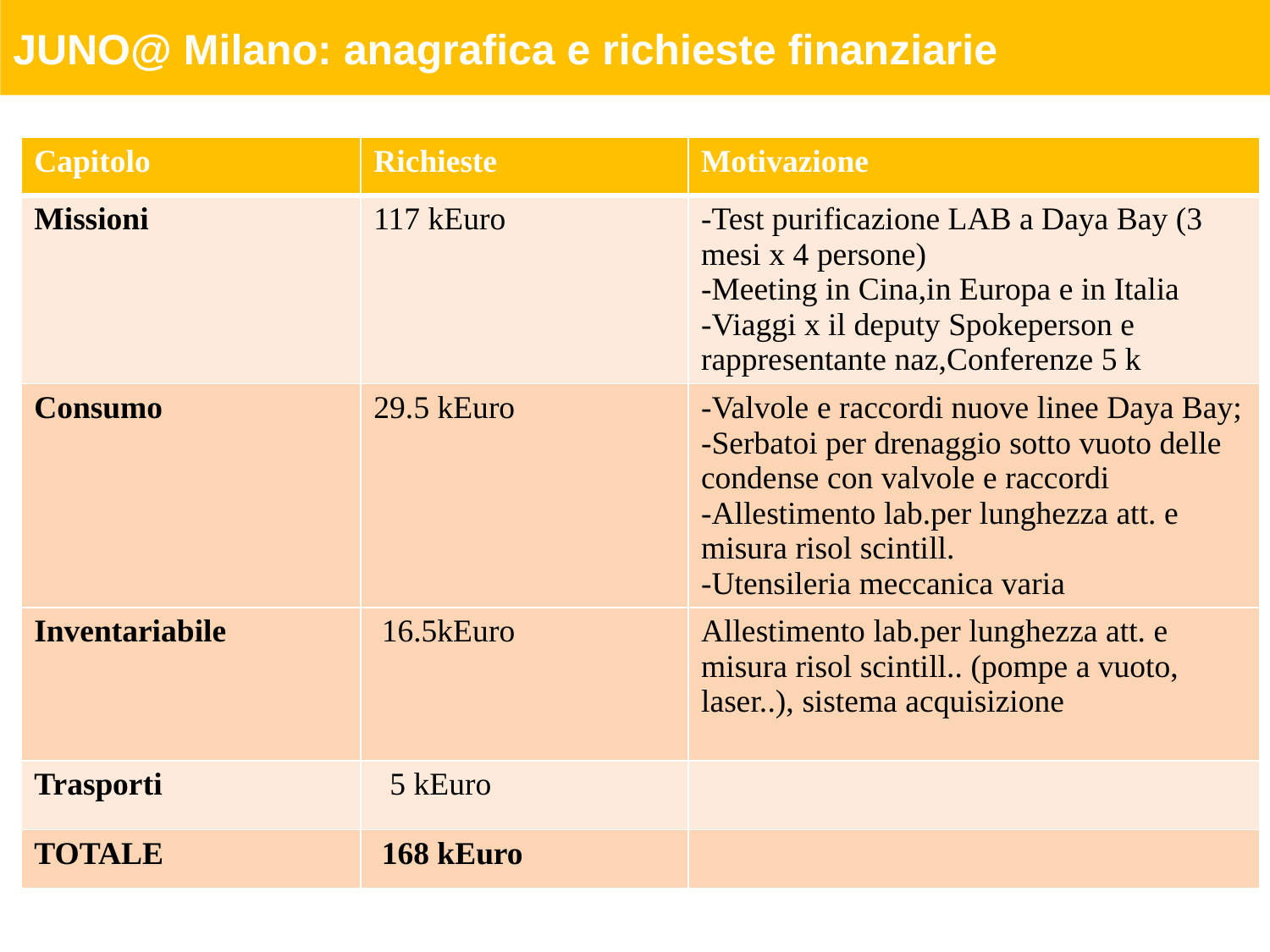

JUNO@ Milano: anagrafica e richieste finanziarie
| Capitolo | Richieste | Motivazione |
| --- | --- | --- |
| Missioni | 117 kEuro | -Test purificazione LAB a Daya Bay (3 mesi x 4 persone) -Meeting in Cina,in Europa e in Italia -Viaggi x il deputy Spokeperson e rappresentante naz,Conferenze 5 k |
| Consumo | 29.5 kEuro | -Valvole e raccordi nuove linee Daya Bay; -Serbatoi per drenaggio sotto vuoto delle condense con valvole e raccordi -Allestimento lab.per lunghezza att. e misura risol scintill. -Utensileria meccanica varia |
| Inventariabile | 16.5kEuro | Allestimento lab.per lunghezza att. e misura risol scintill.. (pompe a vuoto, laser..), sistema acquisizione |
| Trasporti | 5 kEuro |  |
| TOTALE | 168 kEuro |  |